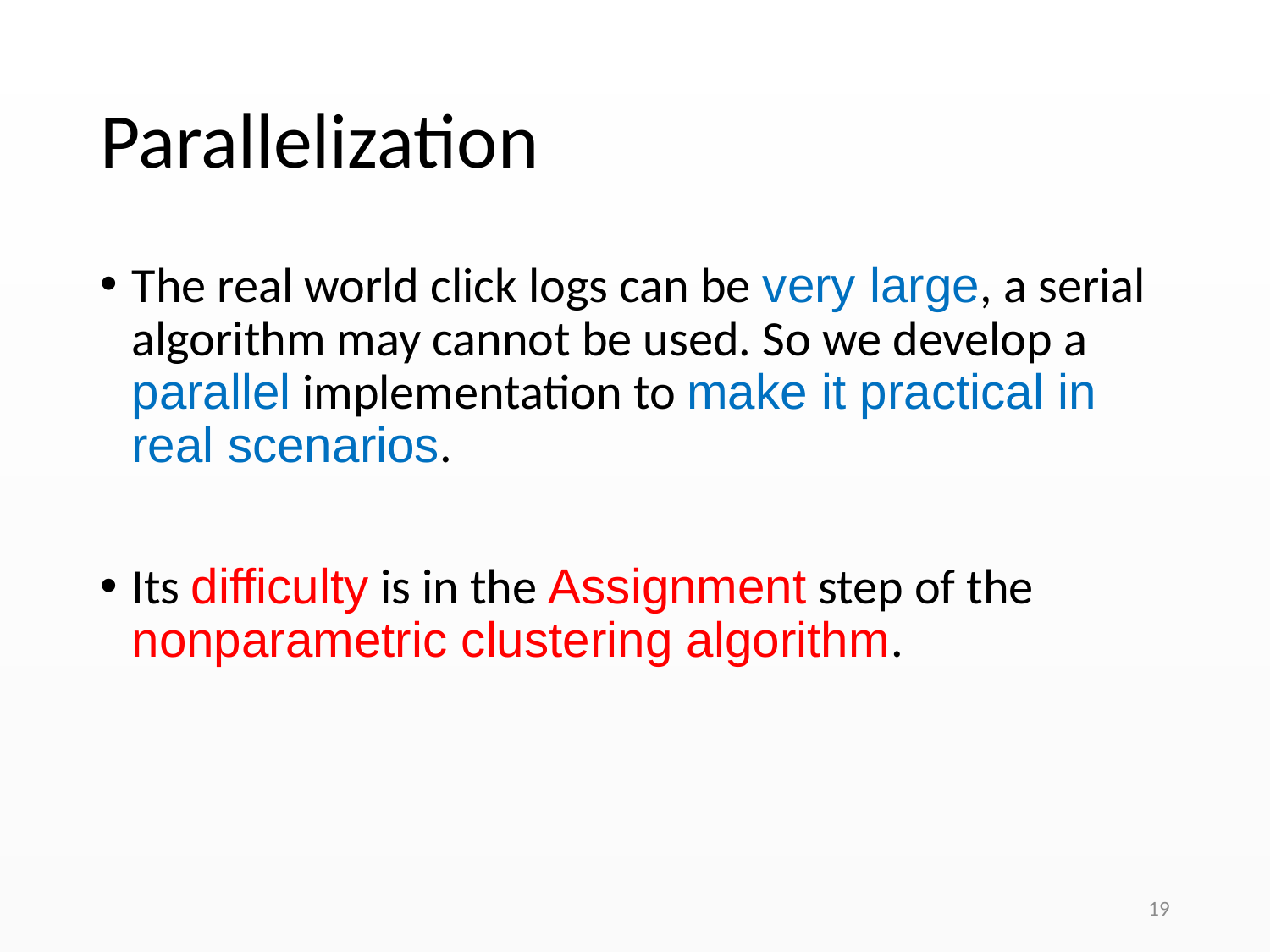

# Parallelization
The real world click logs can be very large, a serial algorithm may cannot be used. So we develop a parallel implementation to make it practical in real scenarios.

Its difficulty is in the Assignment step of the nonparametric clustering algorithm.
19